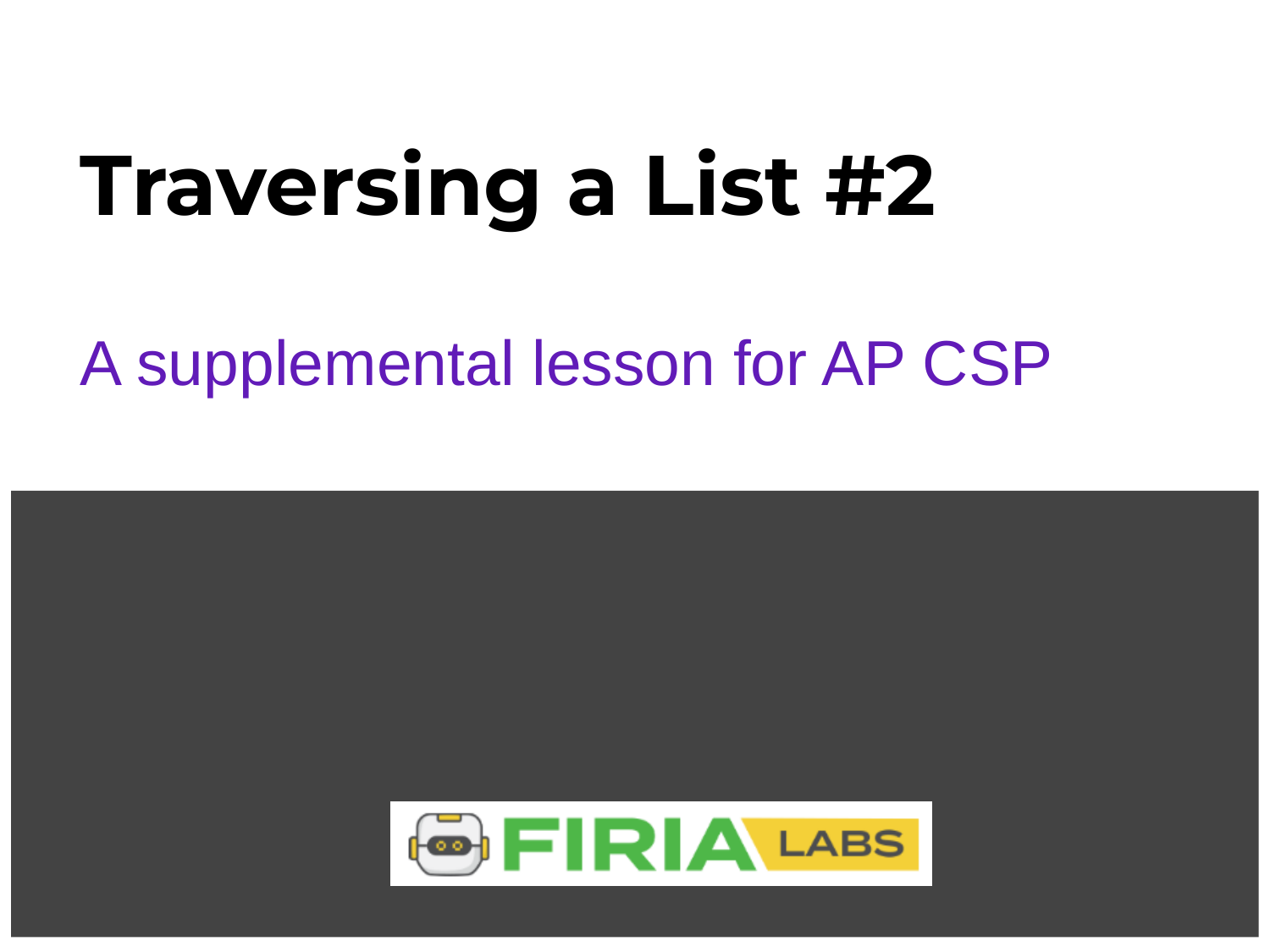

# Traversing a List #2
A supplemental lesson for AP CSP